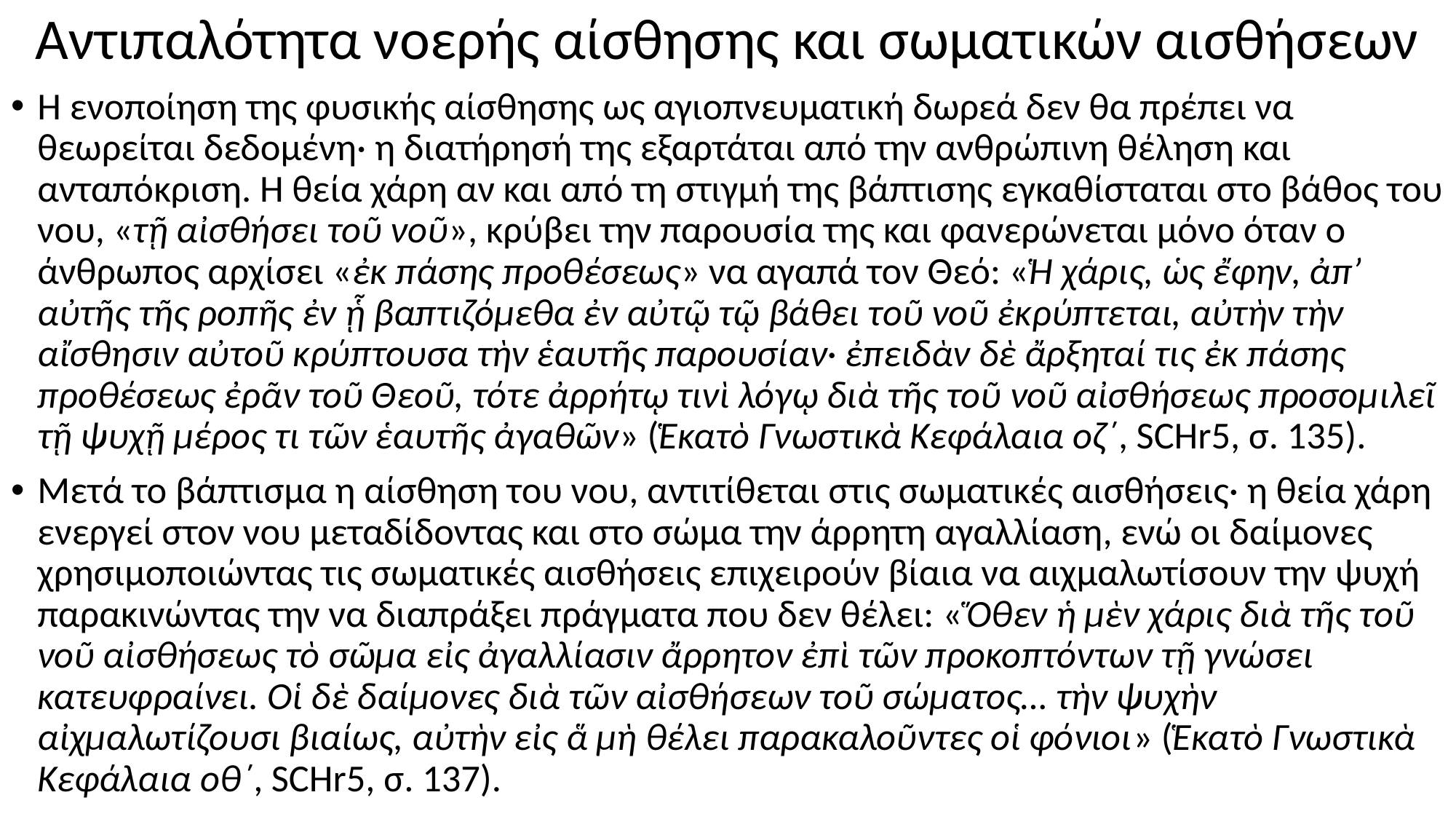

# Αντιπαλότητα νοερής αίσθησης και σωματικών αισθήσεων
Η ενοποίηση της φυσικής αίσθησης ως αγιοπνευματική δωρεά δεν θα πρέπει να θεωρείται δεδομένη· η διατήρησή της εξαρτάται από την ανθρώπινη θέληση και ανταπόκριση. Η θεία χάρη αν και από τη στιγμή της βάπτισης εγκαθίσταται στο βάθος του νου, «τῇ αἰσθήσει τοῦ νοῦ», κρύβει την παρουσία της και φανερώνεται μόνο όταν ο άνθρωπος αρχίσει «ἐκ πάσης προθέσεως» να αγαπά τον Θεό: «Ἡ χάρις, ὡς ἔφην, ἀπ’ αὐτῆς τῆς ροπῆς ἐν ᾗ βαπτιζόμεθα ἐν αὐτῷ τῷ βάθει τοῦ νοῦ ἐκρύπτεται, αὐτὴν τὴν αἴσθησιν αὐτοῦ κρύπτουσα τὴν ἑαυτῆς παρουσίαν· ἐπειδὰν δὲ ἄρξηταί τις ἐκ πάσης προθέσεως ἐρᾶν τοῦ Θεοῦ, τότε ἀρρήτῳ τινὶ λόγῳ διὰ τῆς τοῦ νοῦ αἰσθήσεως προσομιλεῖ τῇ ψυχῇ μέρος τι τῶν ἑαυτῆς ἀγαθῶν» (Ἑκατὸ Γνωστικὰ Κεφάλαια οζ΄, SCHr5, σ. 135).
Μετά το βάπτισμα η αίσθηση του νου, αντιτίθεται στις σωματικές αισθήσεις· η θεία χάρη ενεργεί στον νου μεταδίδοντας και στο σώμα την άρρητη αγαλλίαση, ενώ οι δαίμονες χρησιμοποιώντας τις σωματικές αισθήσεις επιχειρούν βίαια να αιχμαλωτίσουν την ψυχή παρακινώντας την να διαπράξει πράγματα που δεν θέλει: «Ὅθεν ἡ μὲν χάρις διὰ τῆς τοῦ νοῦ αἰσθήσεως τὸ σῶμα εἰς ἀγαλλίασιν ἄρρητον ἐπὶ τῶν προκοπτόντων τῇ γνώσει κατευφραίνει. Οἱ δὲ δαίμονες διὰ τῶν αἰσθήσεων τοῦ σώματος… τὴν ψυχὴν αἰχμαλωτίζουσι βιαίως, αὐτὴν εἰς ἅ μὴ θέλει παρακαλοῦντες οἱ φόνιοι» (Ἑκατὸ Γνωστικὰ Κεφάλαια οθ΄, SCHr5, σ. 137).